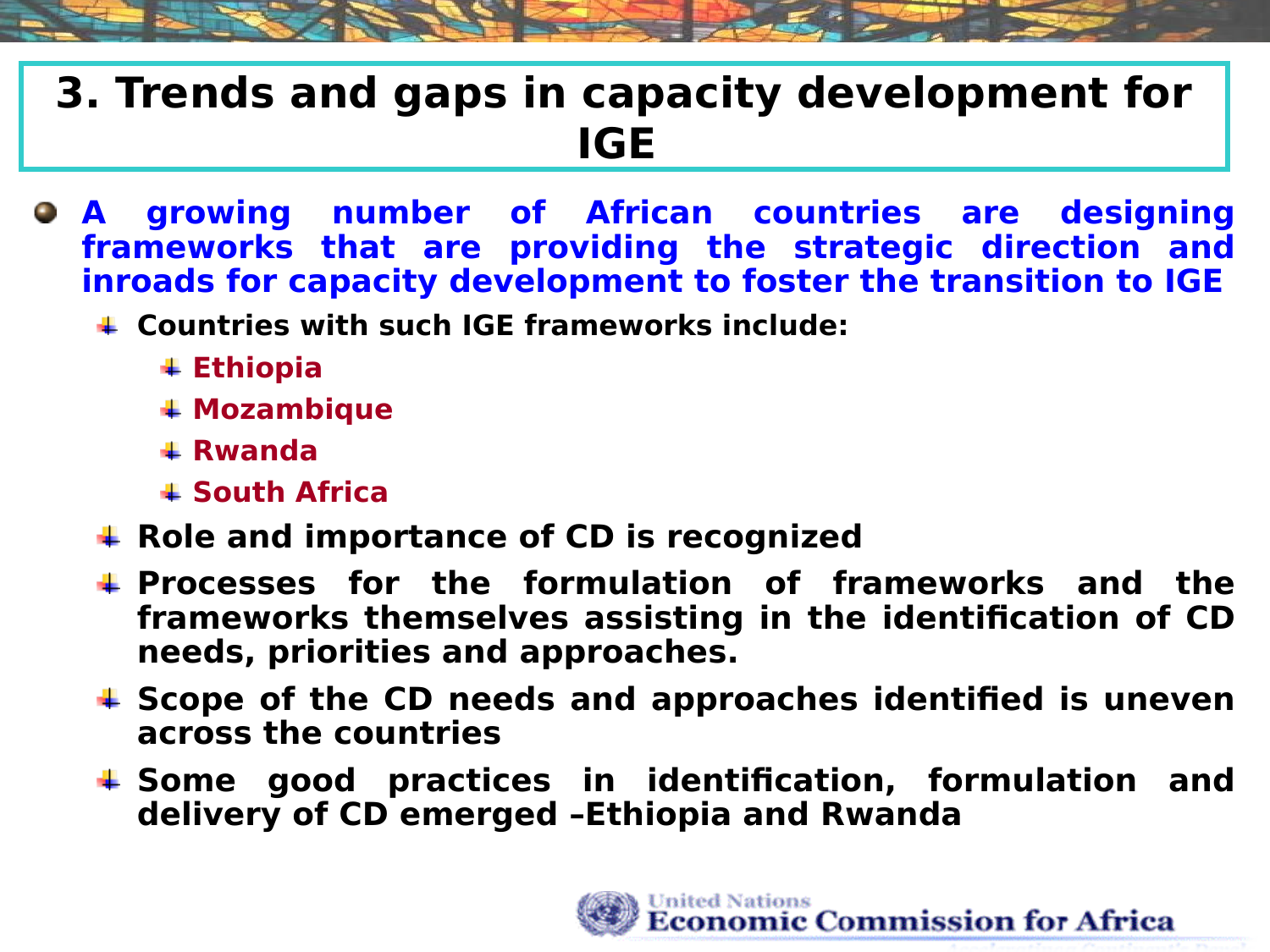

3. Trends and gaps in capacity development for IGE
A growing number of African countries are designing frameworks that are providing the strategic direction and inroads for capacity development to foster the transition to IGE
Countries with such IGE frameworks include:
Ethiopia
Mozambique
Rwanda
South Africa
Role and importance of CD is recognized
Processes for the formulation of frameworks and the frameworks themselves assisting in the identification of CD needs, priorities and approaches.
Scope of the CD needs and approaches identified is uneven across the countries
Some good practices in identification, formulation and delivery of CD emerged –Ethiopia and Rwanda